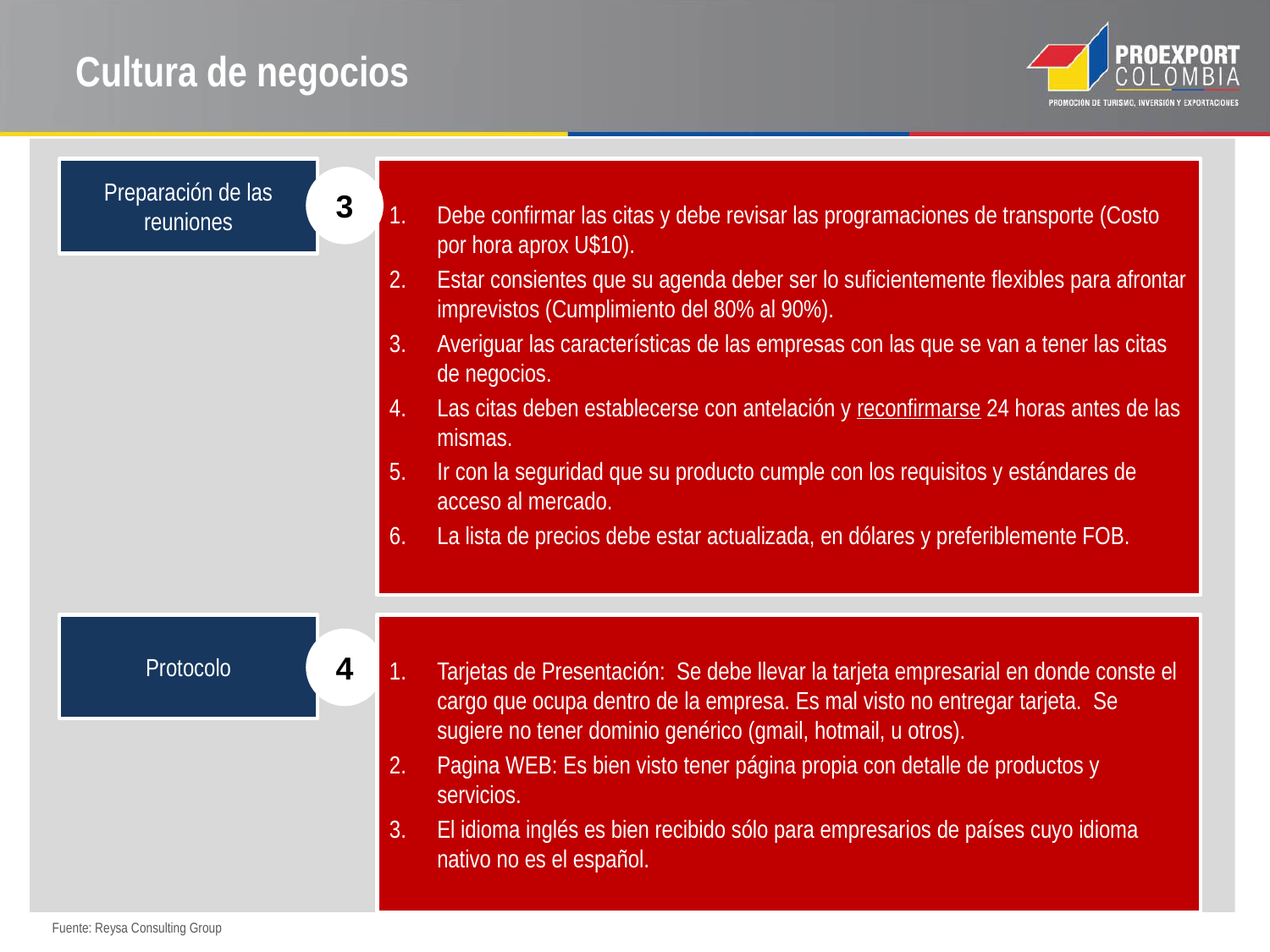

# Cultura de negocios

Preparación de las reuniones

Debe confirmar las citas y debe revisar las programaciones de transporte (Costo por hora aprox U$10).
Estar consientes que su agenda deber ser lo suficientemente flexibles para afrontar imprevistos (Cumplimiento del 80% al 90%).
Averiguar las características de las empresas con las que se van a tener las citas de negocios.
Las citas deben establecerse con antelación y reconfirmarse 24 horas antes de las mismas.
Ir con la seguridad que su producto cumple con los requisitos y estándares de acceso al mercado.
La lista de precios debe estar actualizada, en dólares y preferiblemente FOB.
3
Protocolo

Tarjetas de Presentación:  Se debe llevar la tarjeta empresarial en donde conste el cargo que ocupa dentro de la empresa. Es mal visto no entregar tarjeta.  Se sugiere no tener dominio genérico (gmail, hotmail, u otros).
Pagina WEB: Es bien visto tener página propia con detalle de productos y servicios.
El idioma inglés es bien recibido sólo para empresarios de países cuyo idioma nativo no es el español.
4
Fuente: Reysa Consulting Group